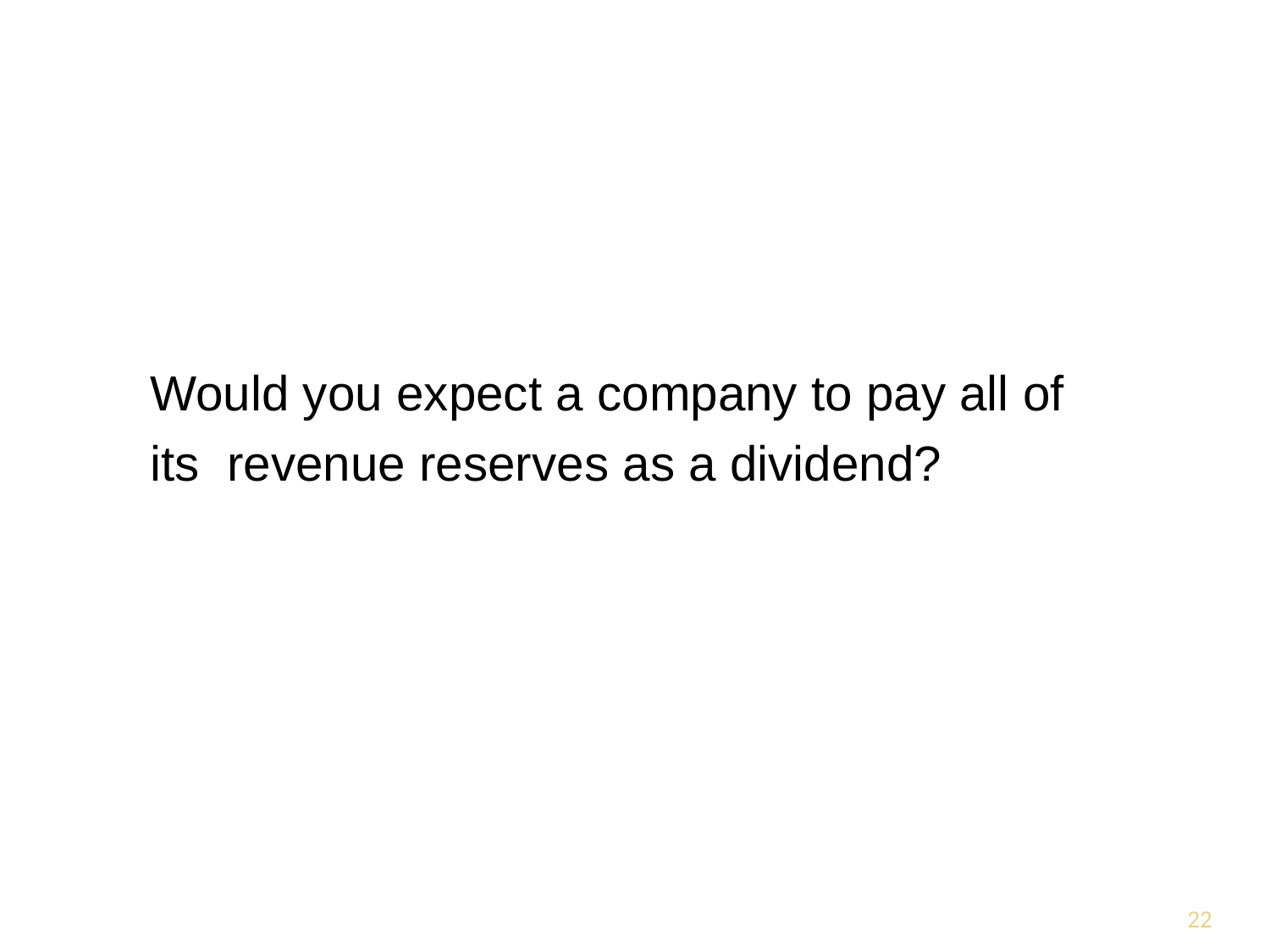

Would you expect a company to pay all of its  revenue reserves as a dividend?
22